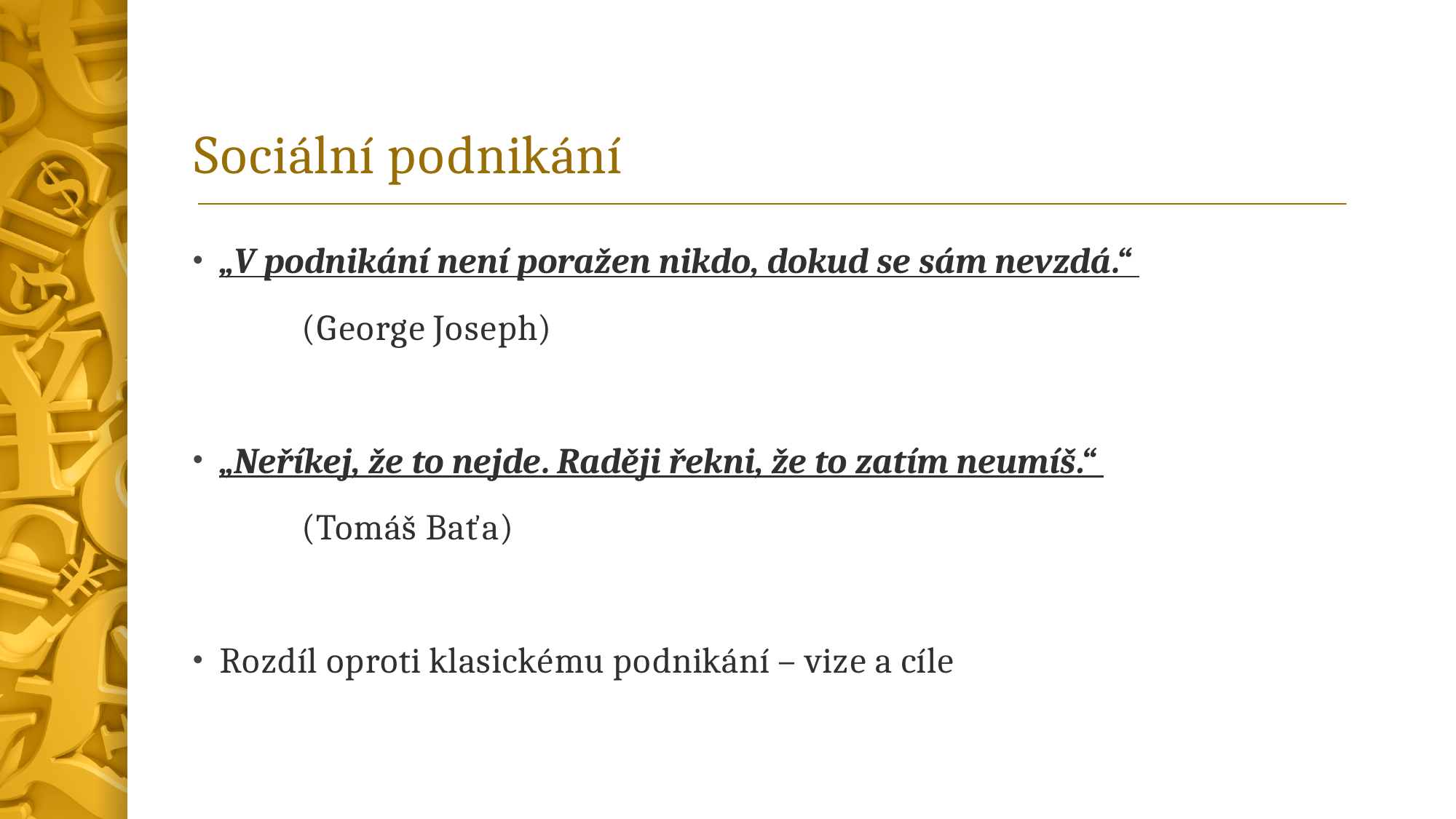

# Sociální podnikání
„V podnikání není poražen nikdo, dokud se sám nevzdá.“
	(George Joseph)

„Neříkej, že to nejde. Raději řekni, že to zatím neumíš.“
	(Tomáš Baťa)

Rozdíl oproti klasickému podnikání – vize a cíle